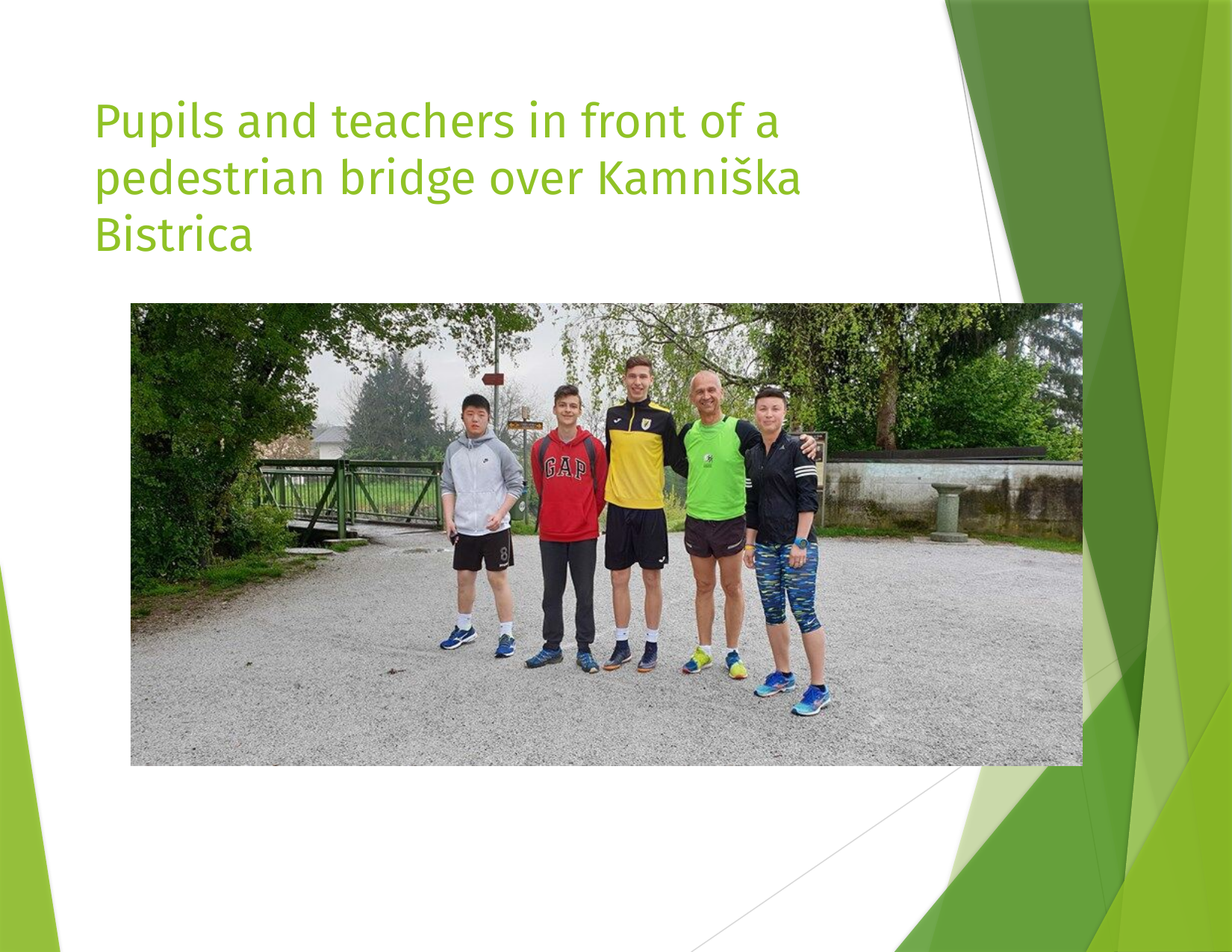

# Pupils and teachers in front of a pedestrian bridge over Kamniška Bistrica